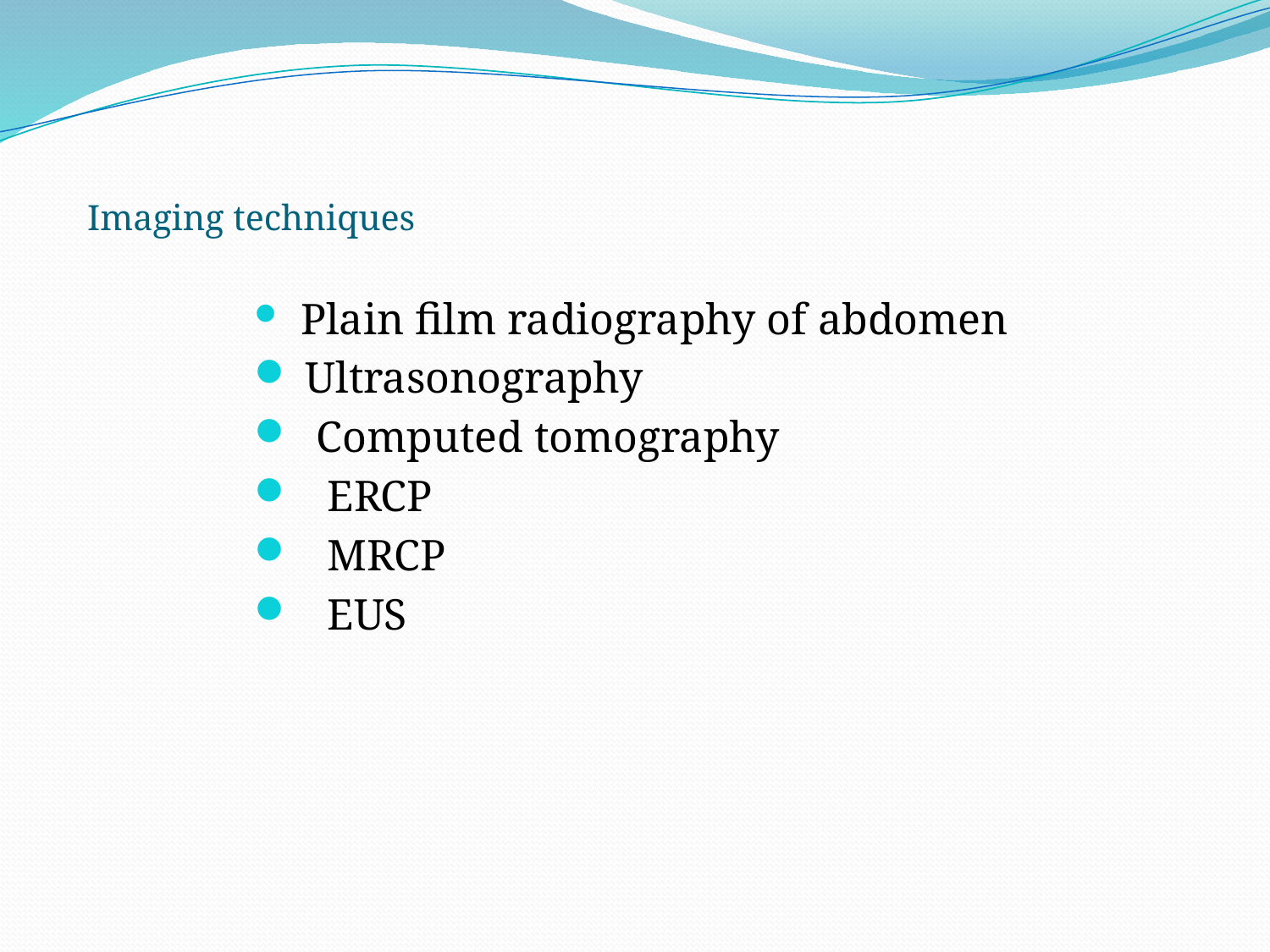

# Imaging techniques
 Plain film radiography of abdomen
 Ultrasonography
  Computed tomography
   ERCP
   MRCP
   EUS